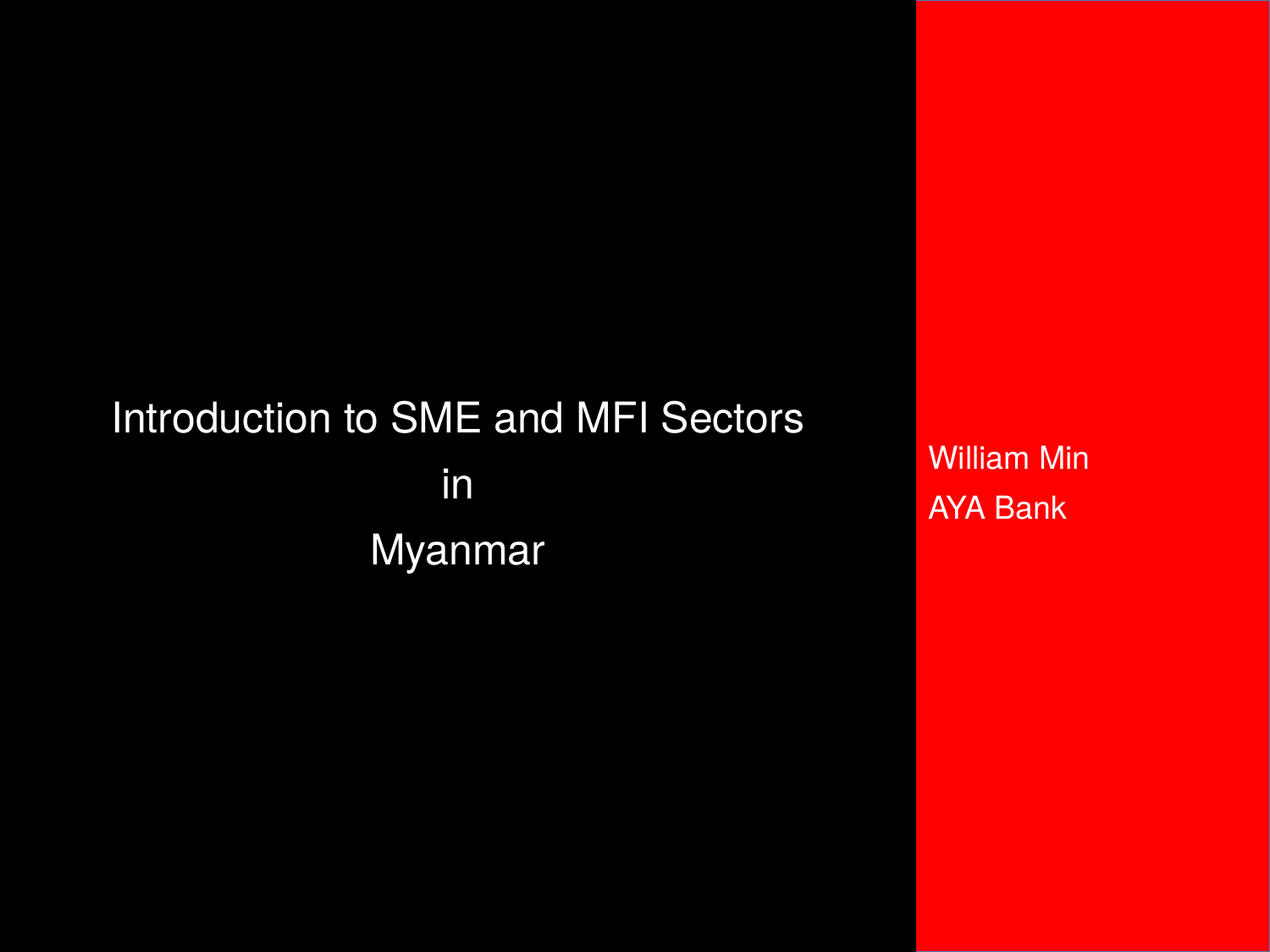

William Min
AYA Bank
Introduction to SME and MFI Sectors
in
Myanmar